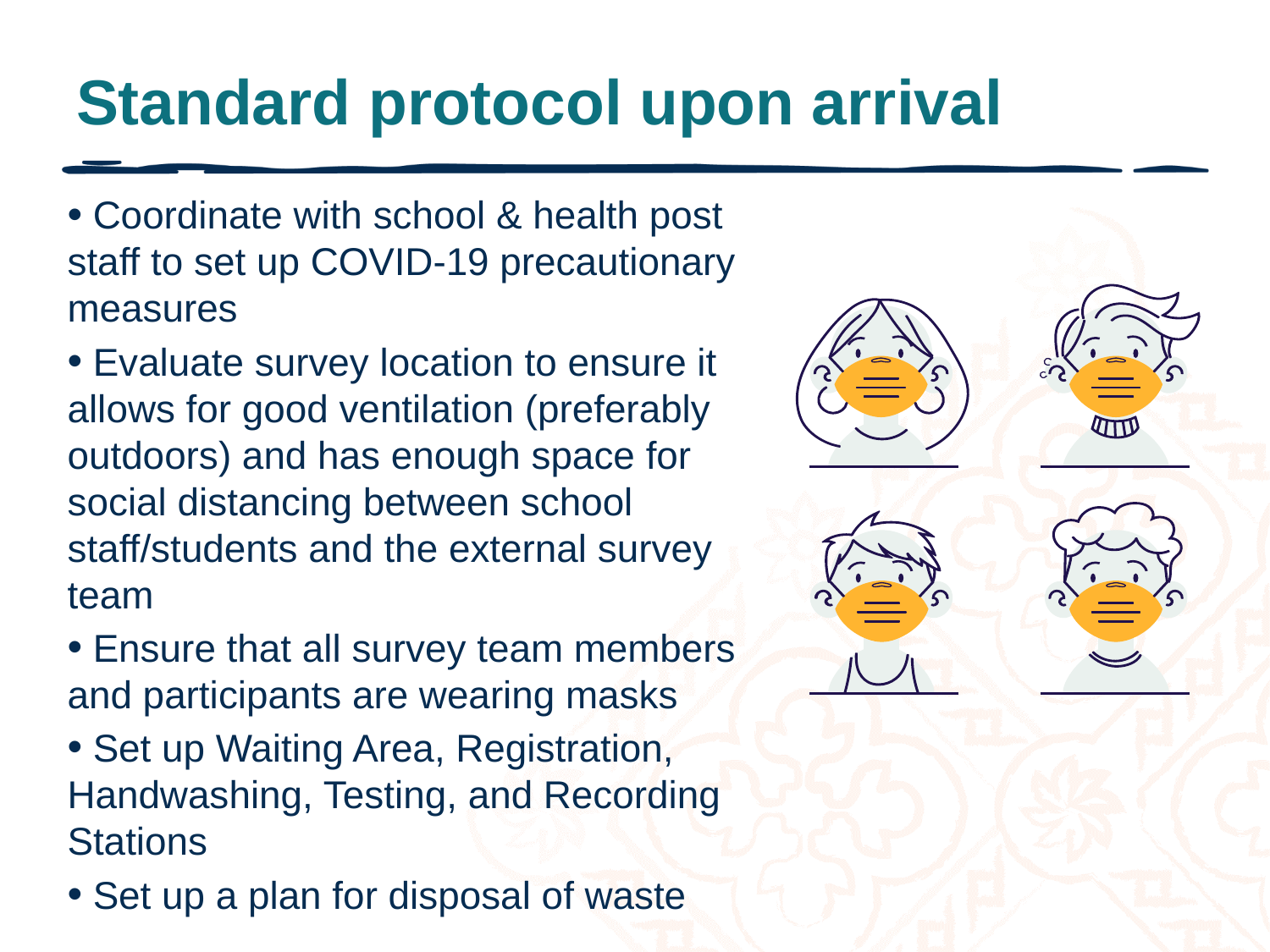

# Standard protocol upon arrival
 Coordinate with school & health post staff to set up COVID-19 precautionary measures
 Evaluate survey location to ensure it allows for good ventilation (preferably outdoors) and has enough space for social distancing between school staff/students and the external survey team
 Ensure that all survey team members and participants are wearing masks
 Set up Waiting Area, Registration, Handwashing, Testing, and Recording Stations
 Set up a plan for disposal of waste